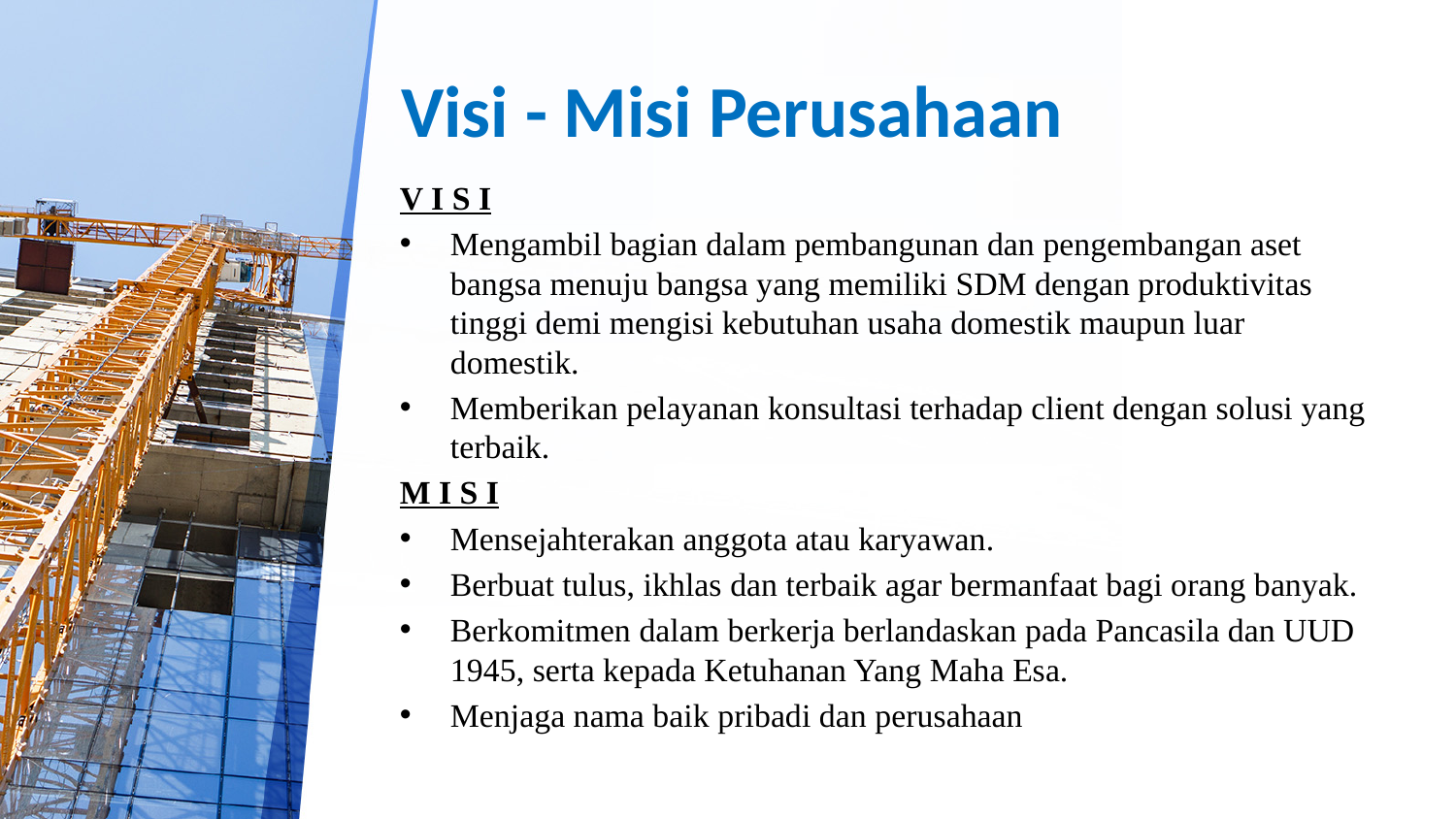

# Visi - Misi Perusahaan
V I S I
Mengambil bagian dalam pembangunan dan pengembangan aset bangsa menuju bangsa yang memiliki SDM dengan produktivitas tinggi demi mengisi kebutuhan usaha domestik maupun luar domestik.
Memberikan pelayanan konsultasi terhadap client dengan solusi yang terbaik.
M I S I
Mensejahterakan anggota atau karyawan.
Berbuat tulus, ikhlas dan terbaik agar bermanfaat bagi orang banyak.
Berkomitmen dalam berkerja berlandaskan pada Pancasila dan UUD 1945, serta kepada Ketuhanan Yang Maha Esa.
Menjaga nama baik pribadi dan perusahaan